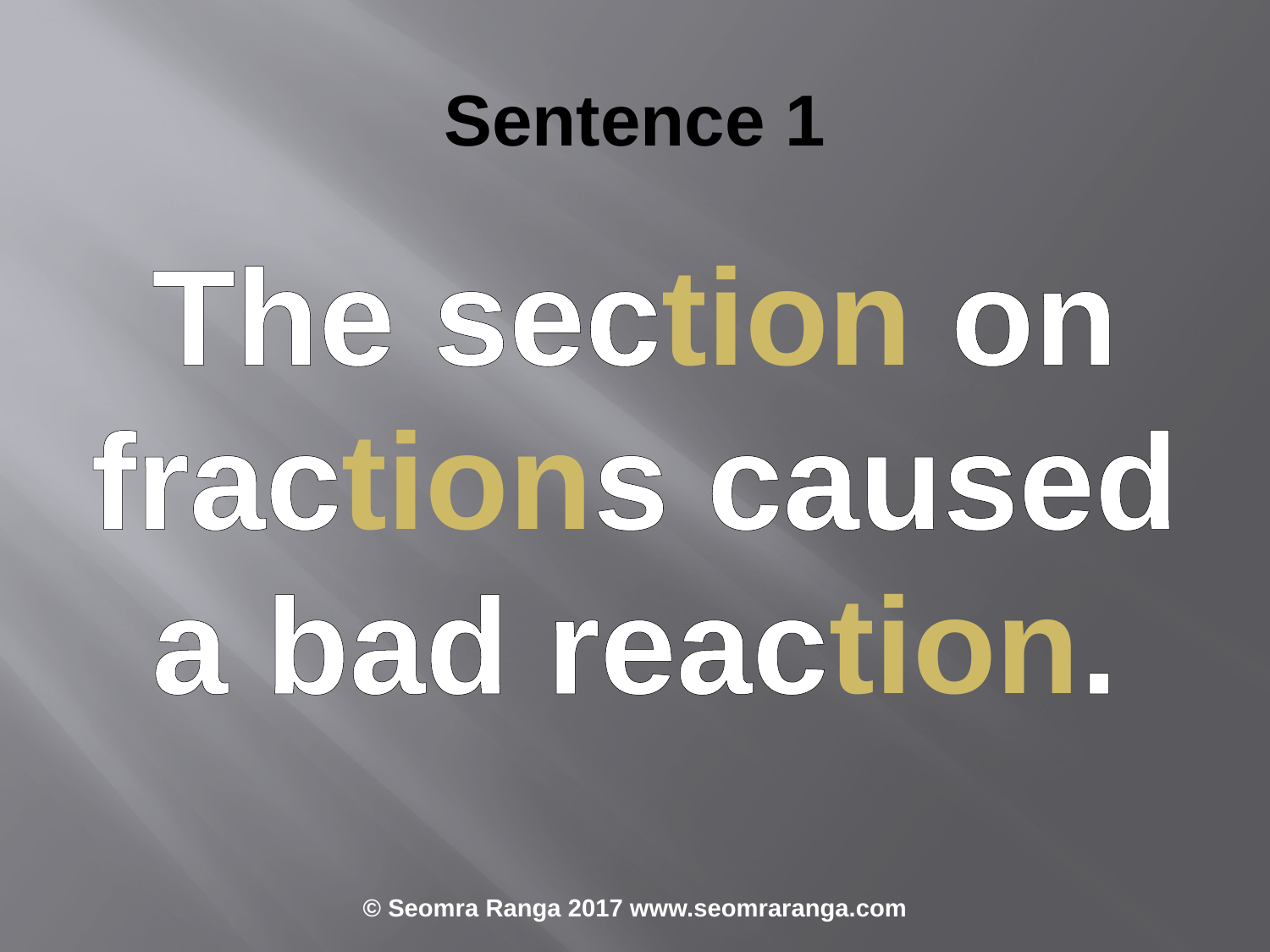

# Sentence 1
The section on fractions caused a bad reaction.
© Seomra Ranga 2017 www.seomraranga.com